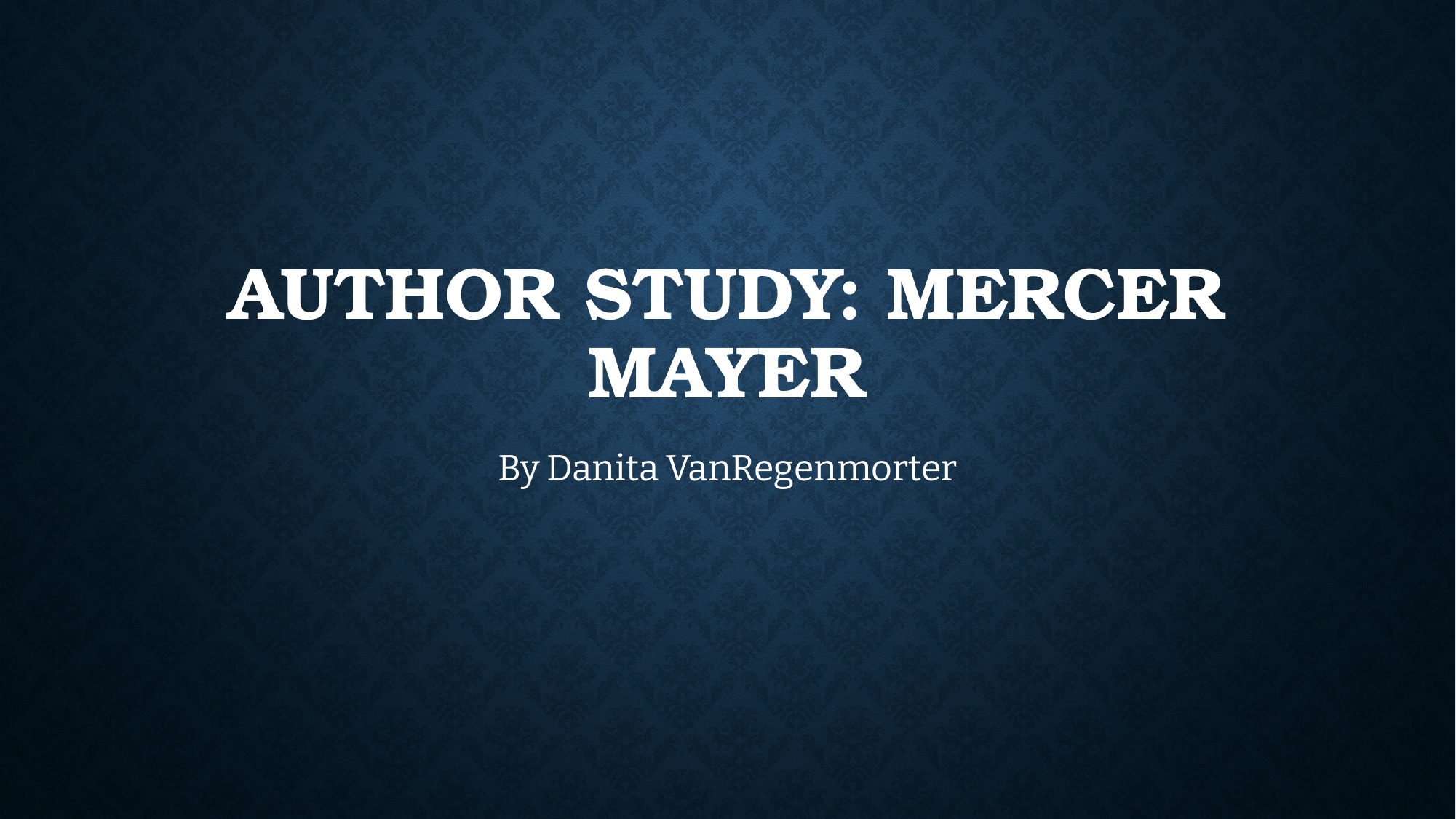

# Author Study: Mercer Mayer
By Danita VanRegenmorter